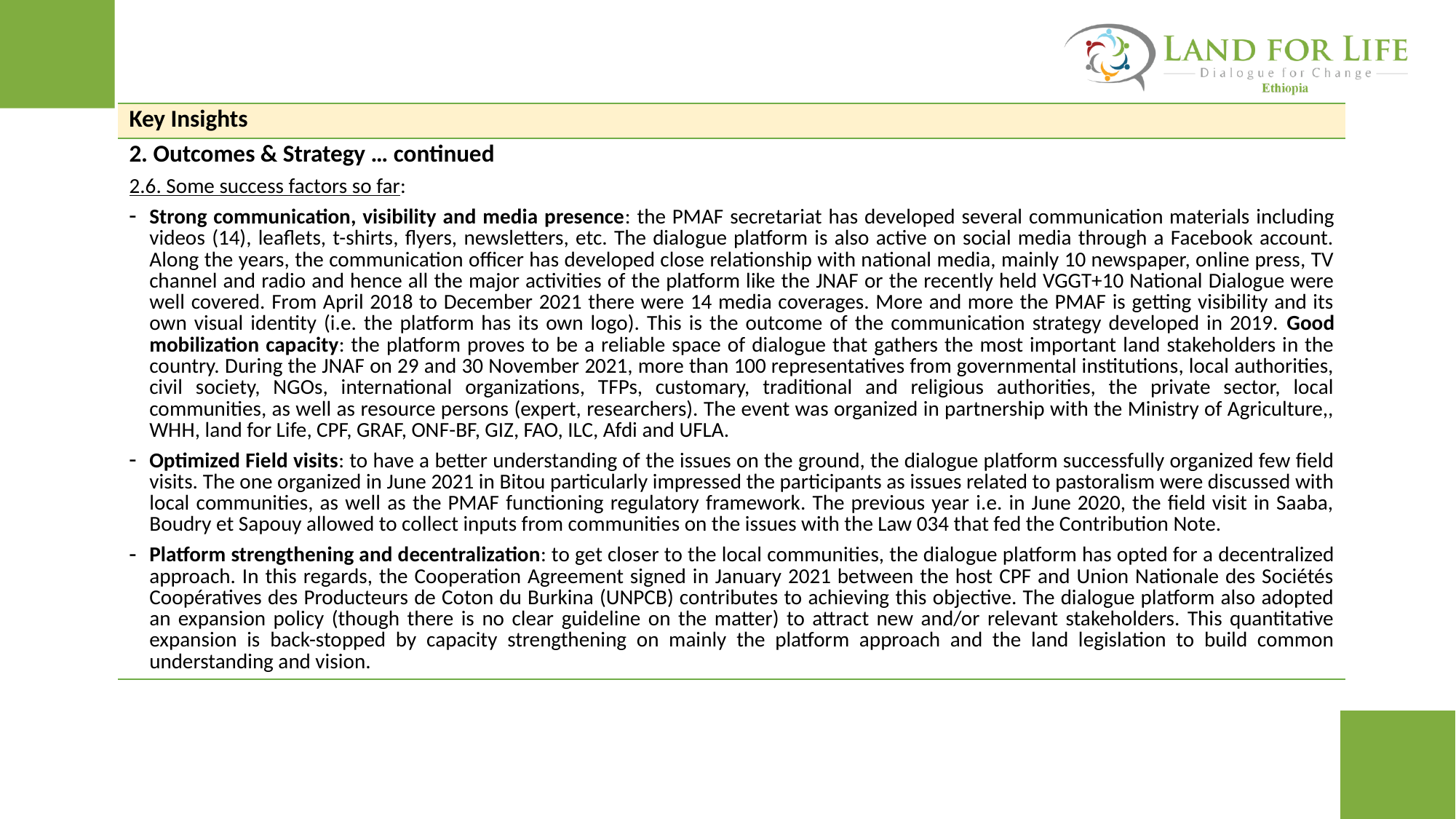

| Key Insights |
| --- |
| 2. Outcomes & Strategy … continued 2.6. Some success factors so far: Strong communication, visibility and media presence: the PMAF secretariat has developed several communication materials including videos (14), leaflets, t-shirts, flyers, newsletters, etc. The dialogue platform is also active on social media through a Facebook account. Along the years, the communication officer has developed close relationship with national media, mainly 10 newspaper, online press, TV channel and radio and hence all the major activities of the platform like the JNAF or the recently held VGGT+10 National Dialogue were well covered. From April 2018 to December 2021 there were 14 media coverages. More and more the PMAF is getting visibility and its own visual identity (i.e. the platform has its own logo). This is the outcome of the communication strategy developed in 2019. Good mobilization capacity: the platform proves to be a reliable space of dialogue that gathers the most important land stakeholders in the country. During the JNAF on 29 and 30 November 2021, more than 100 representatives from governmental institutions, local authorities, civil society, NGOs, international organizations, TFPs, customary, traditional and religious authorities, the private sector, local communities, as well as resource persons (expert, researchers). The event was organized in partnership with the Ministry of Agriculture,, WHH, land for Life, CPF, GRAF, ONF-BF, GIZ, FAO, ILC, Afdi and UFLA. Optimized Field visits: to have a better understanding of the issues on the ground, the dialogue platform successfully organized few field visits. The one organized in June 2021 in Bitou particularly impressed the participants as issues related to pastoralism were discussed with local communities, as well as the PMAF functioning regulatory framework. The previous year i.e. in June 2020, the field visit in Saaba, Boudry et Sapouy allowed to collect inputs from communities on the issues with the Law 034 that fed the Contribution Note. Platform strengthening and decentralization: to get closer to the local communities, the dialogue platform has opted for a decentralized approach. In this regards, the Cooperation Agreement signed in January 2021 between the host CPF and Union Nationale des Sociétés Coopératives des Producteurs de Coton du Burkina (UNPCB) contributes to achieving this objective. The dialogue platform also adopted an expansion policy (though there is no clear guideline on the matter) to attract new and/or relevant stakeholders. This quantitative expansion is back-stopped by capacity strengthening on mainly the platform approach and the land legislation to build common understanding and vision. |